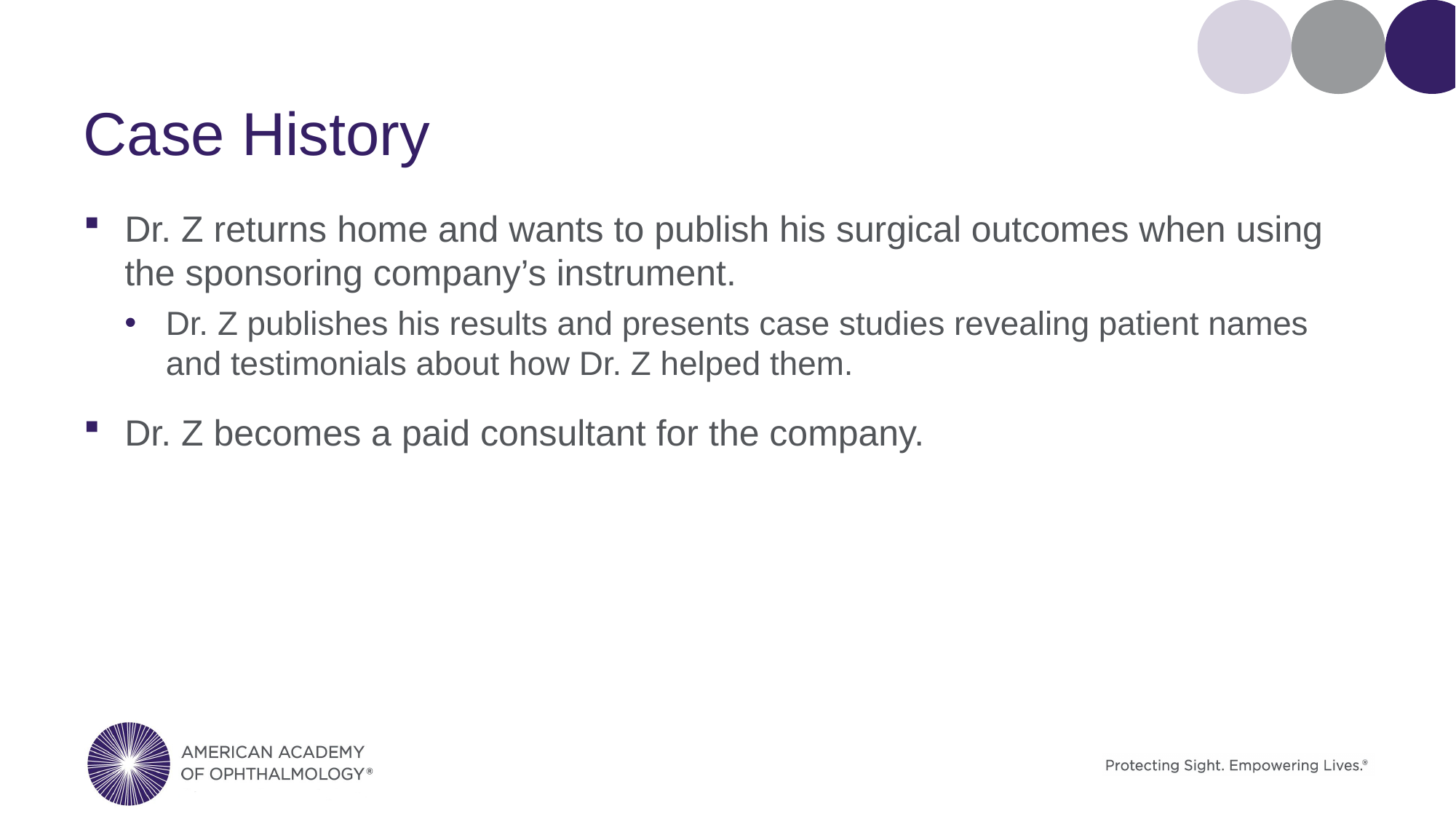

# Case History
Dr. Z returns home and wants to publish his surgical outcomes when using the sponsoring company’s instrument.
Dr. Z publishes his results and presents case studies revealing patient names and testimonials about how Dr. Z helped them.
Dr. Z becomes a paid consultant for the company.